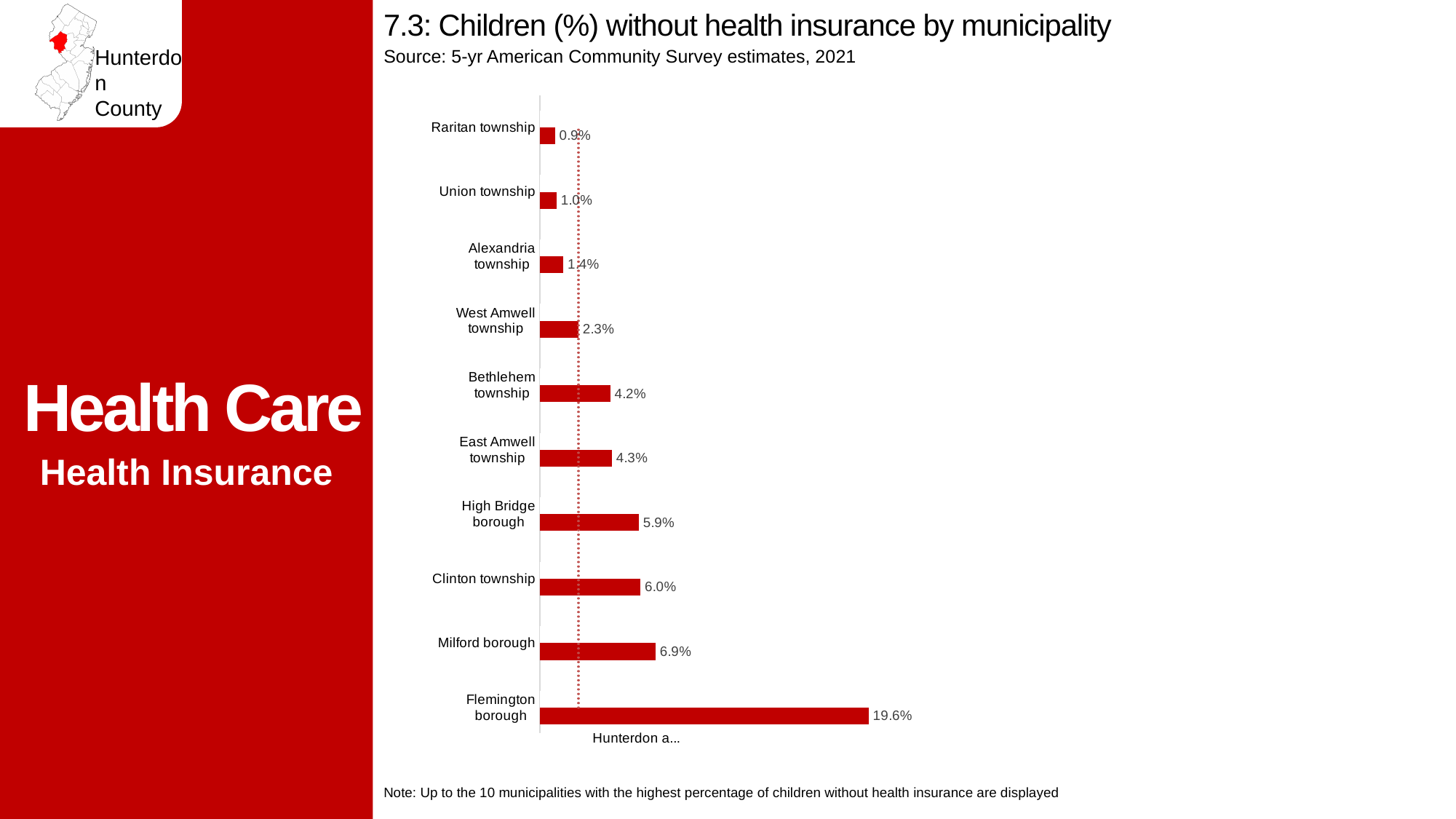

7.3: Children (%) without health insurance by municipality
Source: 5-yr American Community Survey estimates, 2021
Health Care

### Chart

| Category | No health insurance | Hunterdon avg. 2.30% |
|---|---|---|
| Flemington borough | 0.196 | 0.023 |
| Milford borough | 0.069 | 0.023 |
| Clinton township | 0.06 | 0.023 |
| High Bridge borough | 0.059 | 0.023 |
| East Amwell township | 0.043 | 0.023 |
| Bethlehem township | 0.042 | 0.023 |
| West Amwell township | 0.023 | 0.023 |
| Alexandria township | 0.014 | 0.023 |
| Union township | 0.01 | 0.023 |
| Raritan township | 0.009 | 0.023 |
Health Insurance
Note: Up to the 10 municipalities with the highest percentage of children without health insurance are displayed